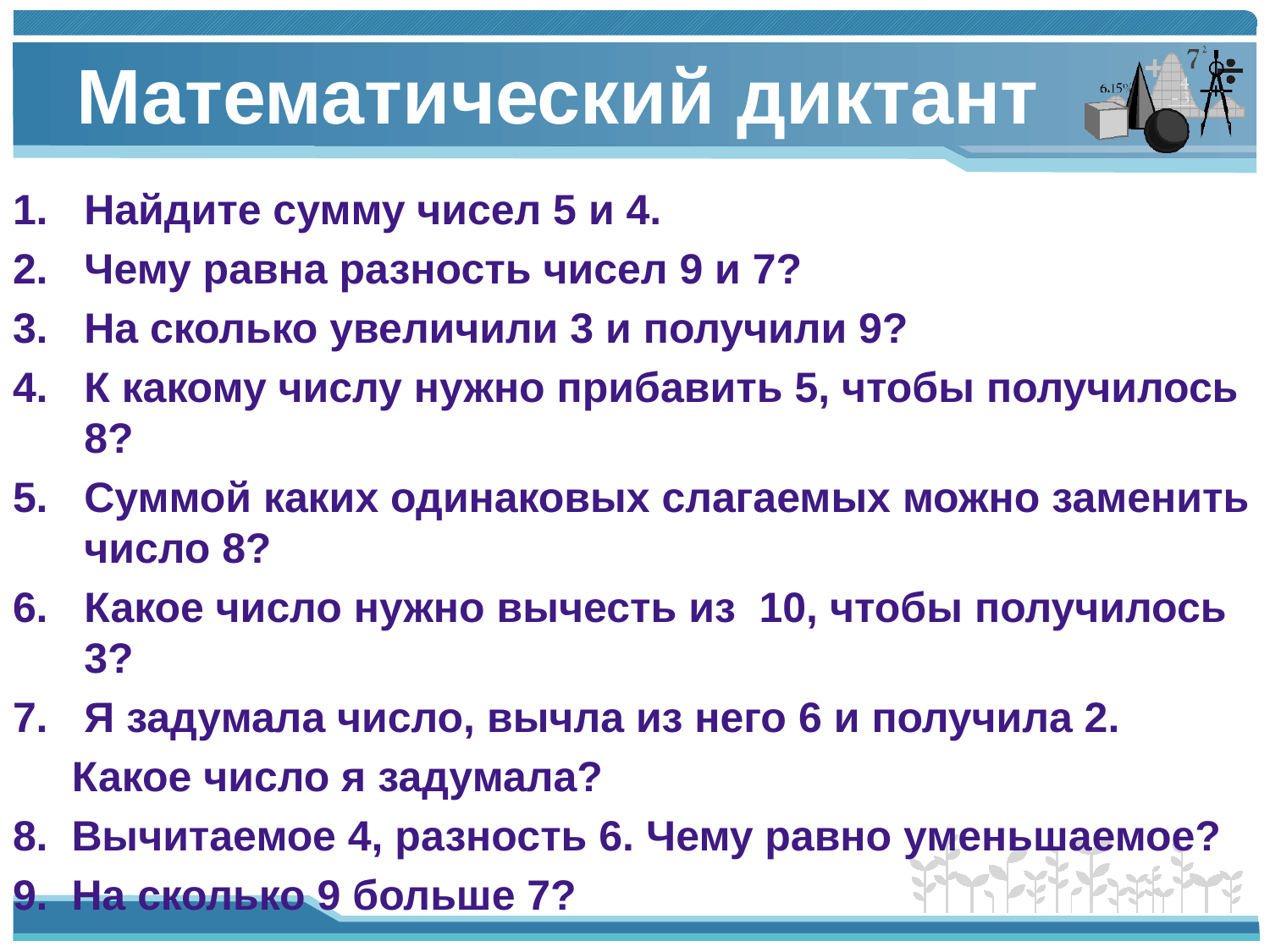

# Математический диктант
Найдите сумму чисел 5 и 4.
Чему равна разность чисел 9 и 7?
На сколько увеличили 3 и получили 9?
К какому числу нужно прибавить 5, чтобы получилось 8?
Суммой каких одинаковых слагаемых можно заменить число 8?
Какое число нужно вычесть из  10, чтобы получилось 3?
Я задумала число, вычла из него 6 и получила 2.
     Какое число я задумала?
8.  Вычитаемое 4, разность 6. Чему равно уменьшаемое?
9.  На сколько 9 больше 7?